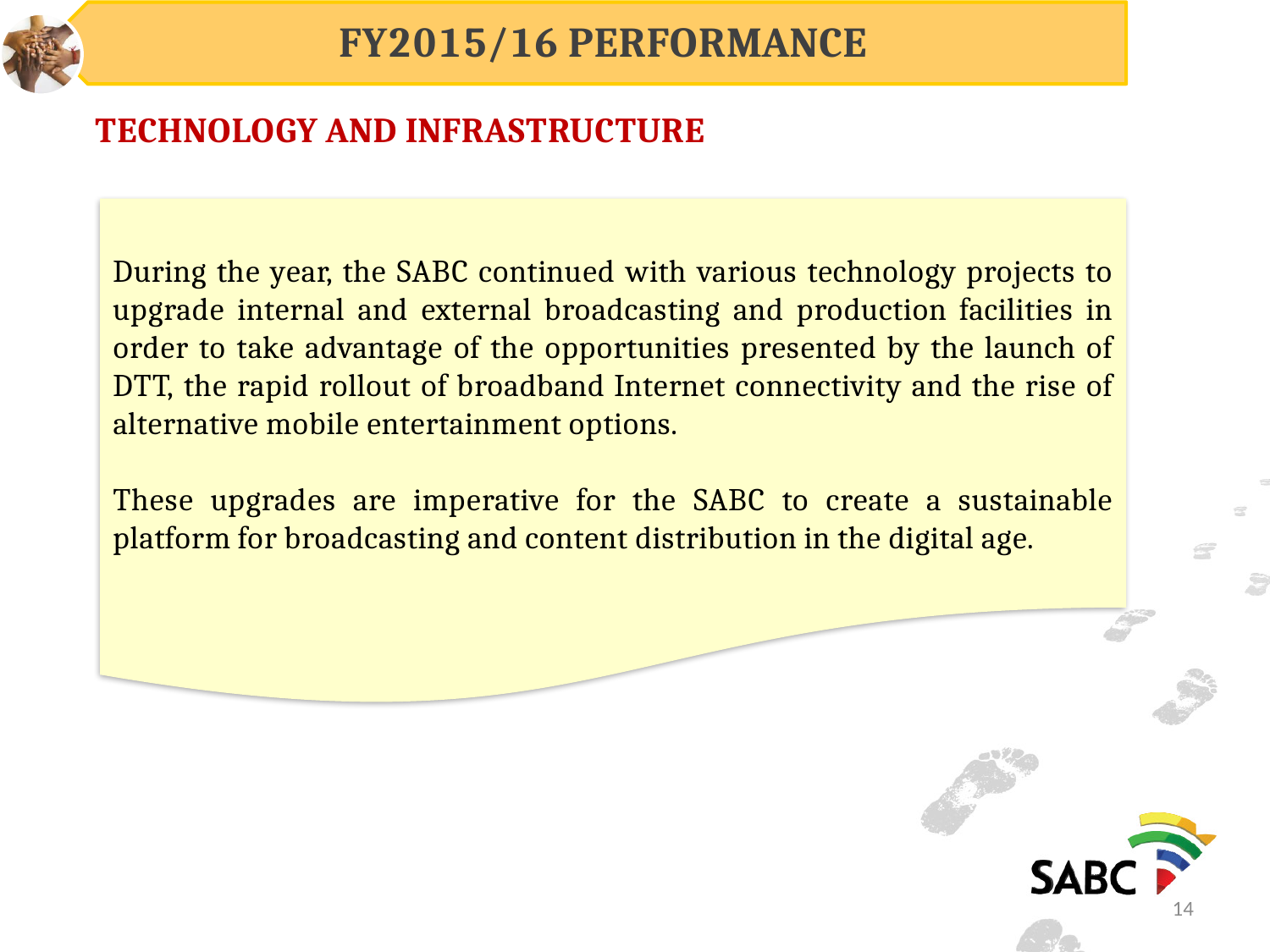

FY2015/16 PERFORMANCE

TECHNOLOGY AND INFRASTRUCTURE
During the year, the SABC continued with various technology projects to upgrade internal and external broadcasting and production facilities in order to take advantage of the opportunities presented by the launch of DTT, the rapid rollout of broadband Internet connectivity and the rise of alternative mobile entertainment options.

These upgrades are imperative for the SABC to create a sustainable platform for broadcasting and content distribution in the digital age.
14